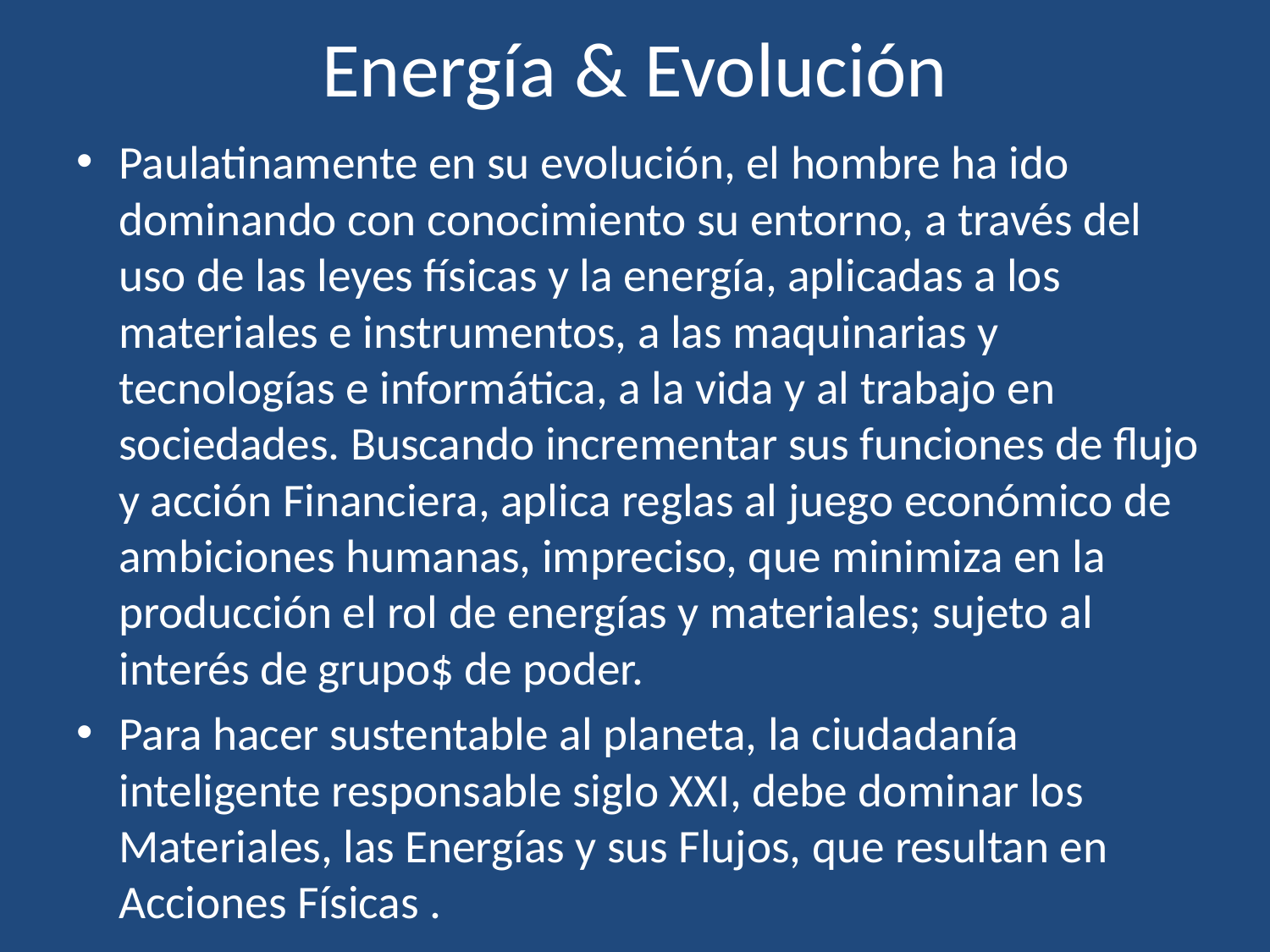

# Energía & Evolución
Paulatinamente en su evolución, el hombre ha ido dominando con conocimiento su entorno, a través del uso de las leyes físicas y la energía, aplicadas a los materiales e instrumentos, a las maquinarias y tecnologías e informática, a la vida y al trabajo en sociedades. Buscando incrementar sus funciones de flujo y acción Financiera, aplica reglas al juego económico de ambiciones humanas, impreciso, que minimiza en la producción el rol de energías y materiales; sujeto al interés de grupo$ de poder.
Para hacer sustentable al planeta, la ciudadanía inteligente responsable siglo XXI, debe dominar los Materiales, las Energías y sus Flujos, que resultan en Acciones Físicas .